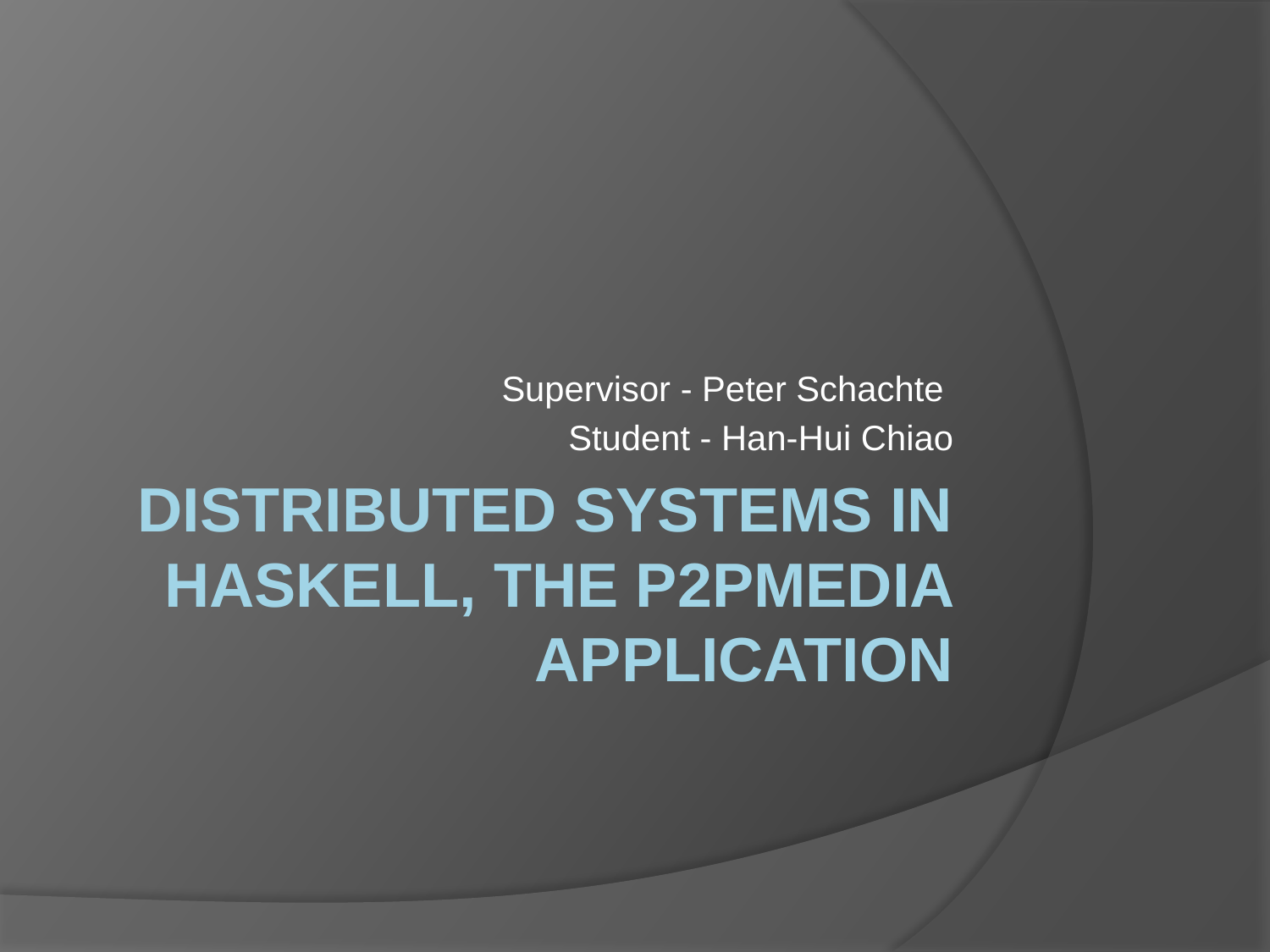

Supervisor - Peter Schachte
 Student - Han-Hui Chiao
# Distributed systems in Haskell, the P2Pmedia application­